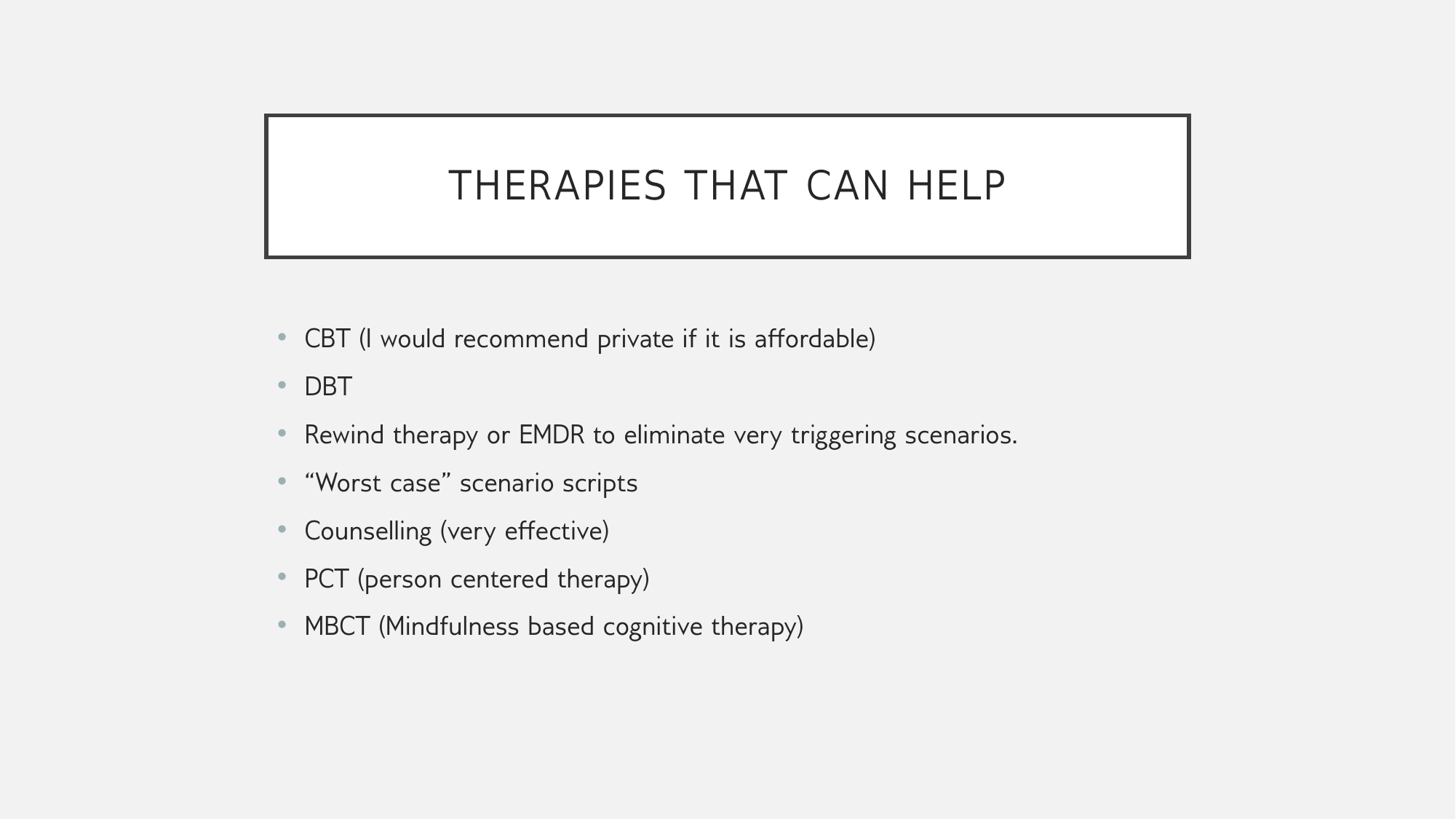

# Therapies that can help
CBT (I would recommend private if it is affordable)
DBT
Rewind therapy or EMDR to eliminate very triggering scenarios.
“Worst case” scenario scripts
Counselling (very effective)
PCT (person centered therapy)
MBCT (Mindfulness based cognitive therapy)